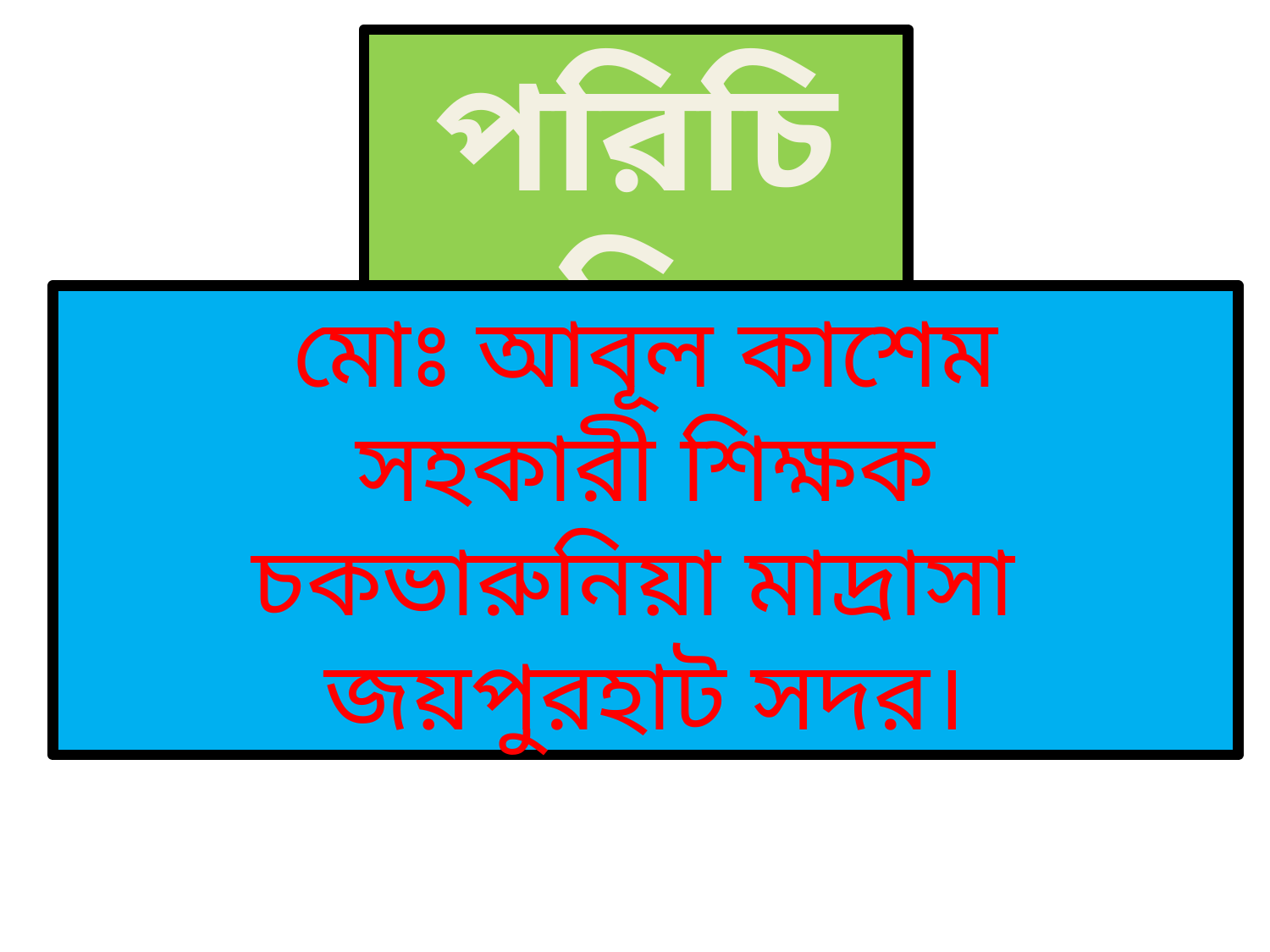

পরিচিতি
মোঃ আবূল কাশেম
সহকারী শিক্ষক
চকভারুনিয়া মাদ্রাসা
জয়পুরহাট সদর।